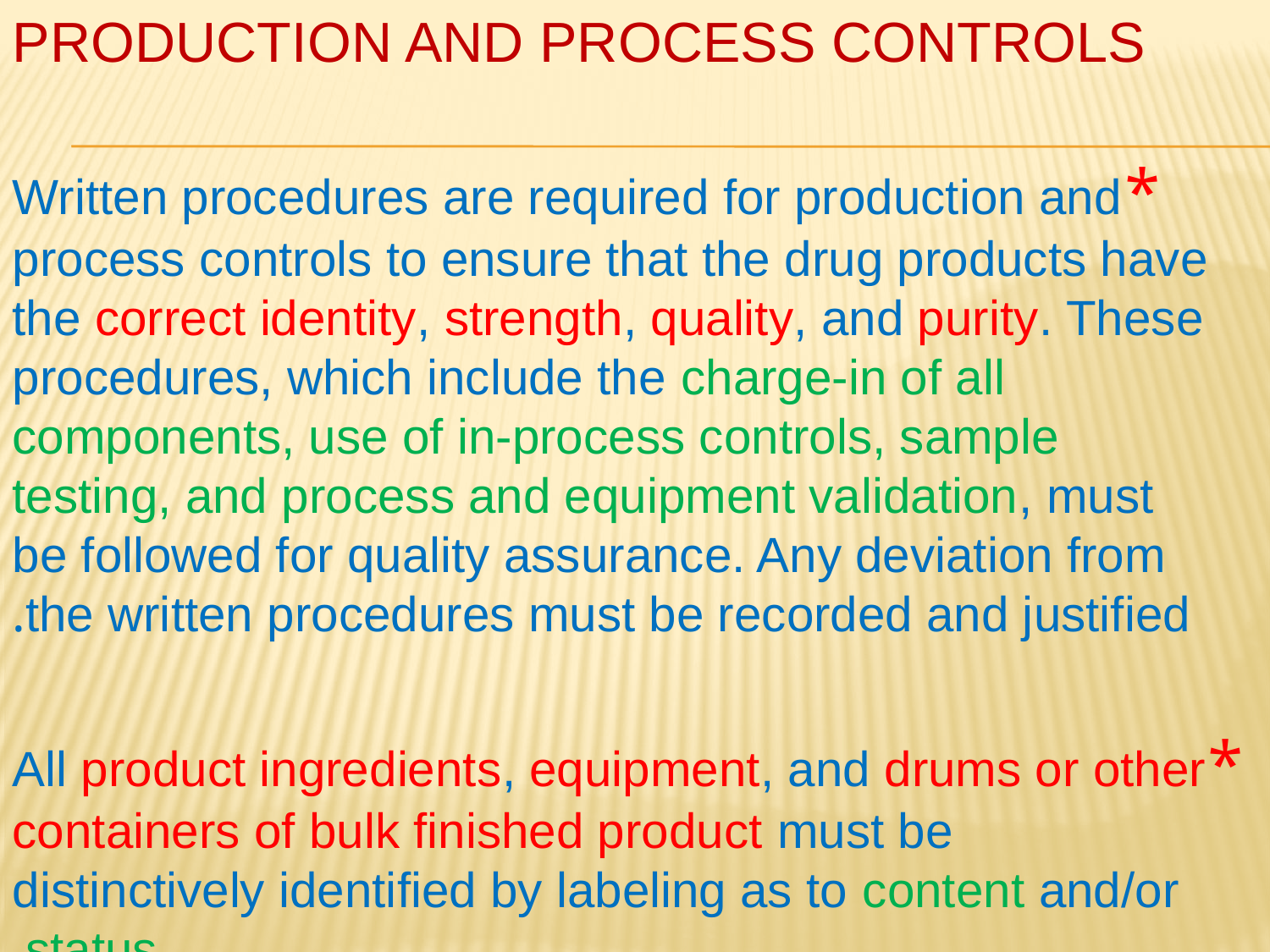

PRODUCTION AND PROCESS CONTROLS

*Written procedures are required for production and process controls to ensure that the drug products have the correct identity, strength, quality, and purity. These procedures, which include the charge-in of all components, use of in-process controls, sample testing, and process and equipment validation, must be followed for quality assurance. Any deviation from the written procedures must be recorded and justified.

*All product ingredients, equipment, and drums or other containers of bulk finished product must be distinctively identified by labeling as to content and/or status.